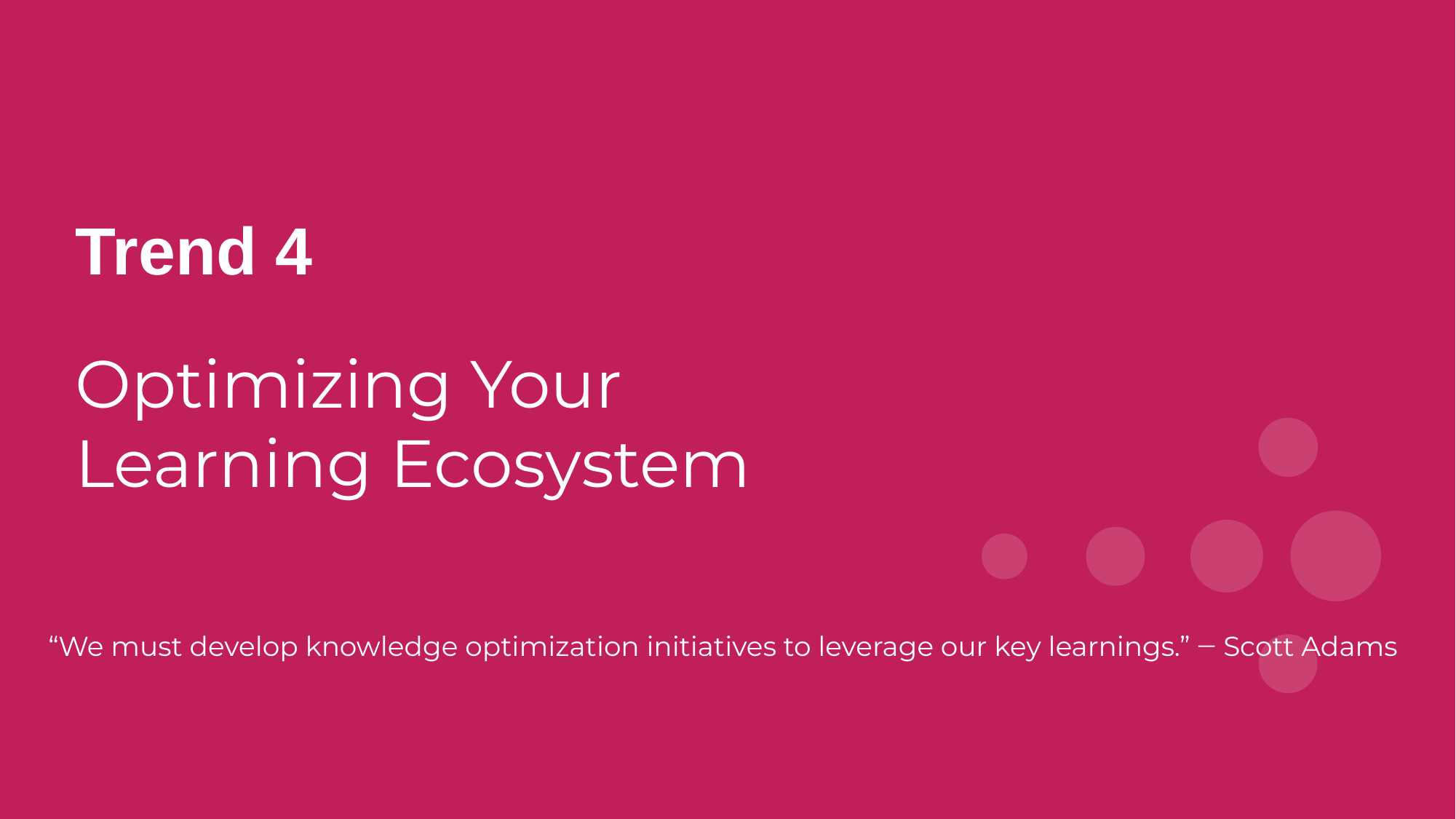

Trend 4
Optimizing Your Learning Ecosystem
“We must develop knowledge optimization initiatives to leverage our key learnings.” ‒ Scott Adams